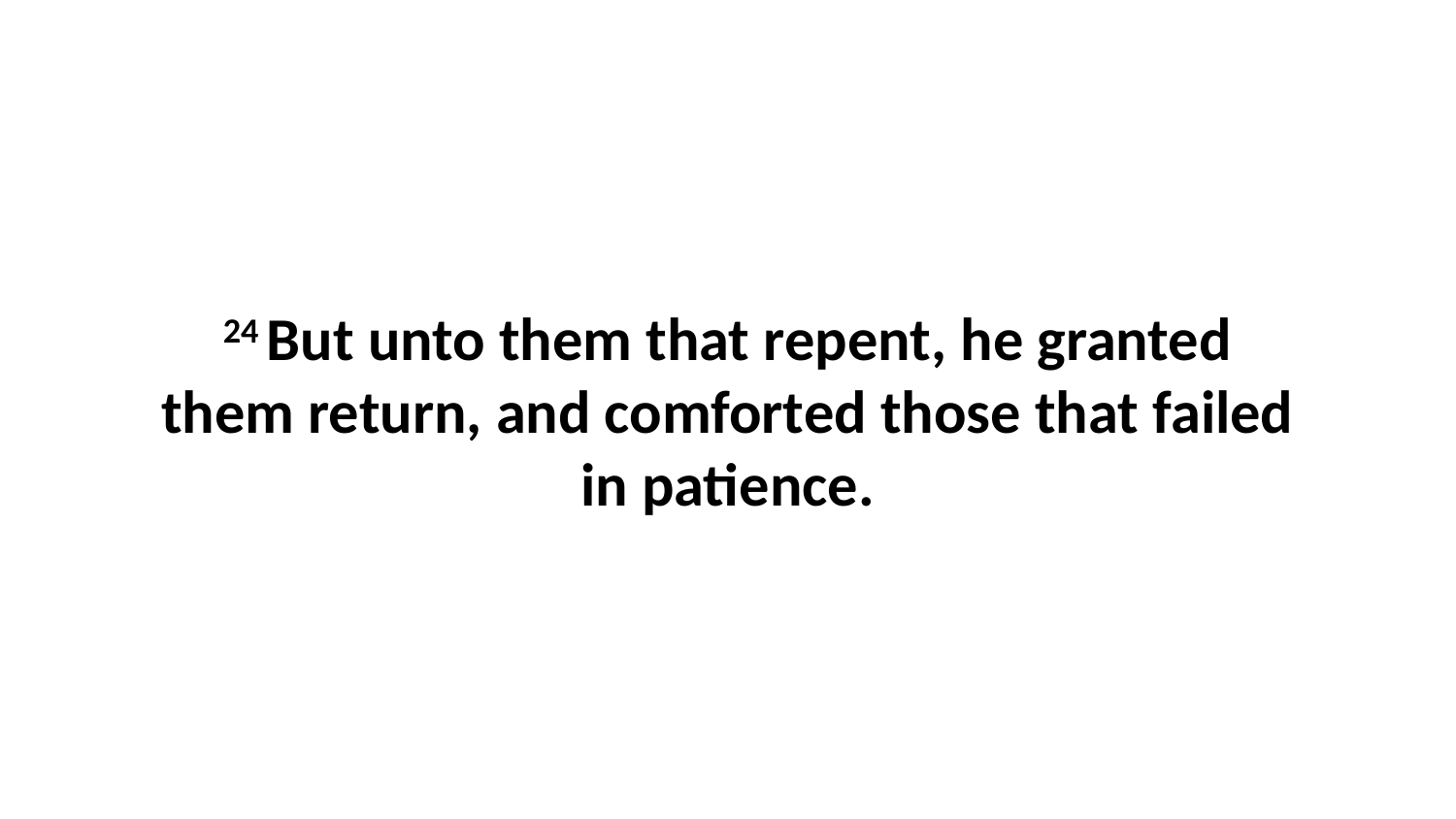

24 But unto them that repent, he granted them return, and comforted those that failed in patience.